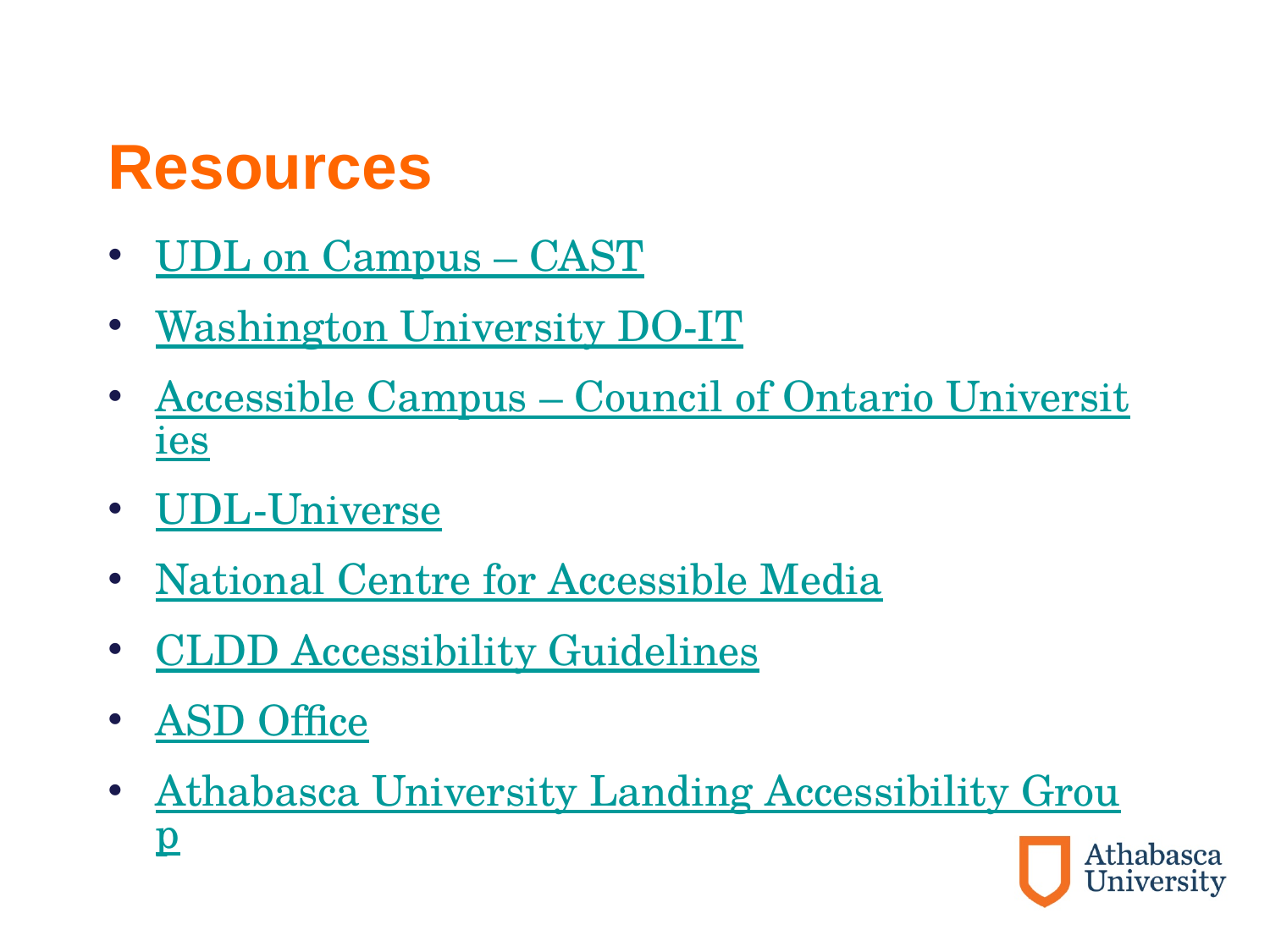

# Resources
UDL on Campus – CAST
Washington University DO-IT
Accessible Campus – Council of Ontario Universities
UDL-Universe
National Centre for Accessible Media
CLDD Accessibility Guidelines
ASD Office
Athabasca University Landing Accessibility Group